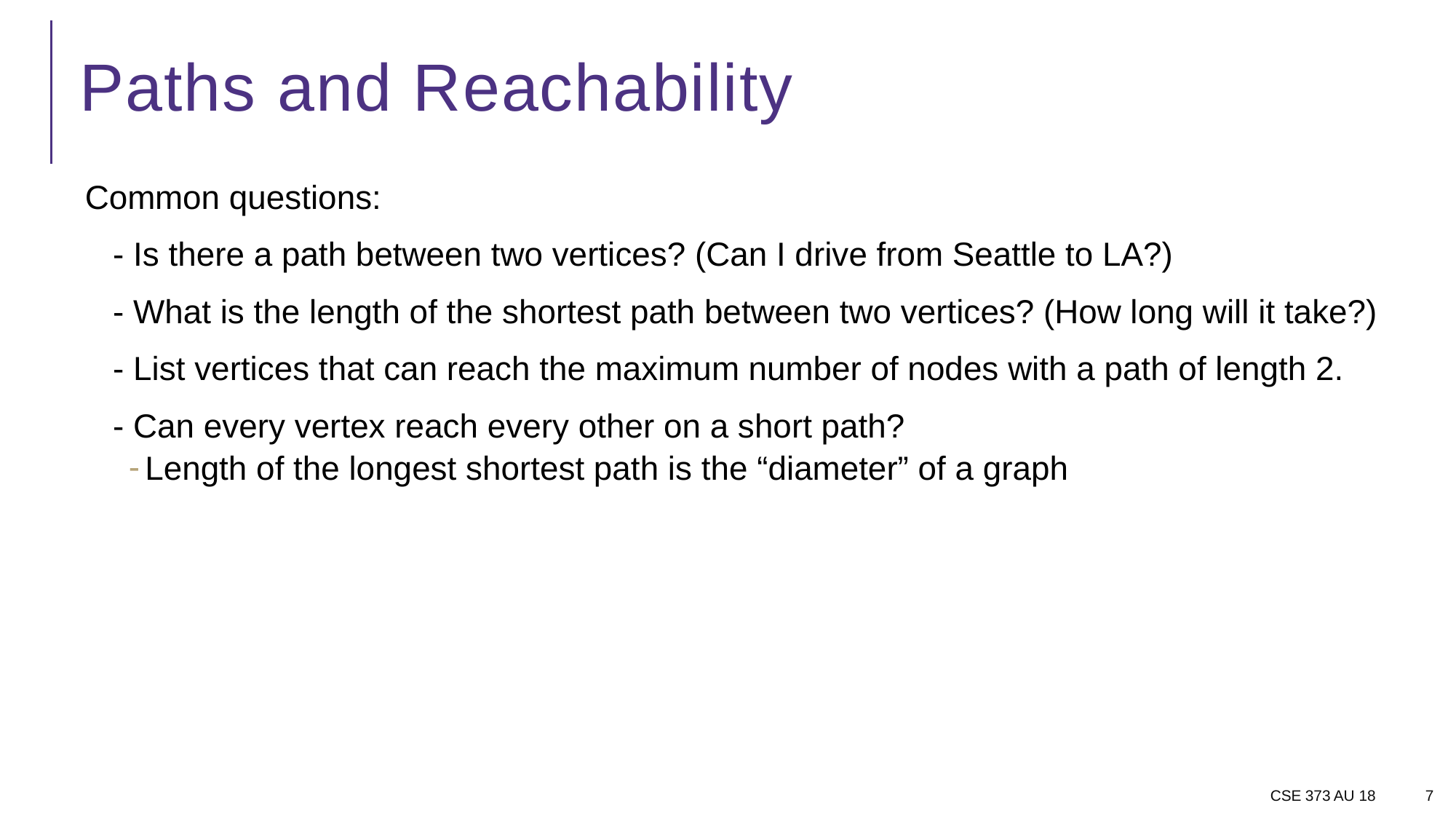

# Paths and Reachability
Common questions:
   - Is there a path between two vertices? (Can I drive from Seattle to LA?)
   - What is the length of the shortest path between two vertices? (How long will it take?)
   - List vertices that can reach the maximum number of nodes with a path of length 2.
   - Can every vertex reach every other on a short path?
Length of the longest shortest path is the “diameter” of a graph
CSE 373 AU 18
7